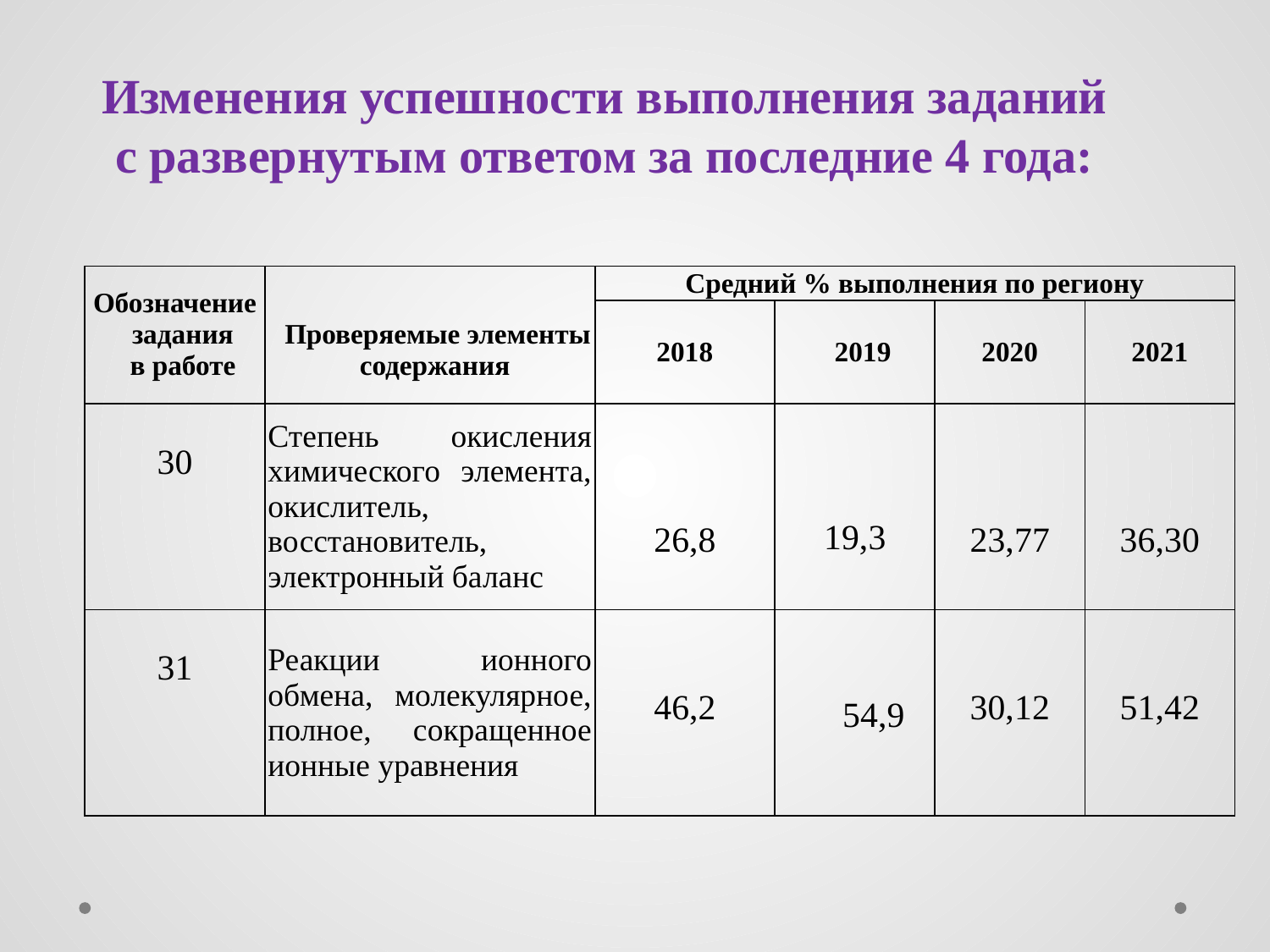

Изменения успешности выполнения заданий
с развернутым ответом за последние 4 года:

| Обозначение задания в работе | Проверяемые элементы содержания | Средний % выполнения по региону |  |  |  |
| --- | --- | --- | --- | --- | --- |
|  |  | 2018 | 2019 | 2020 | 2021 |
| 30 | Степень окисления химического элемента, окислитель, восстановитель, электронный баланс | 26,8 | 19,3 | 23,77 | 36,30 |
| 31 | Реакции ионного обмена, молекулярное, полное, сокращенное ионные уравнения | 46,2 | 54,9 | 30,12 | 51,42 |